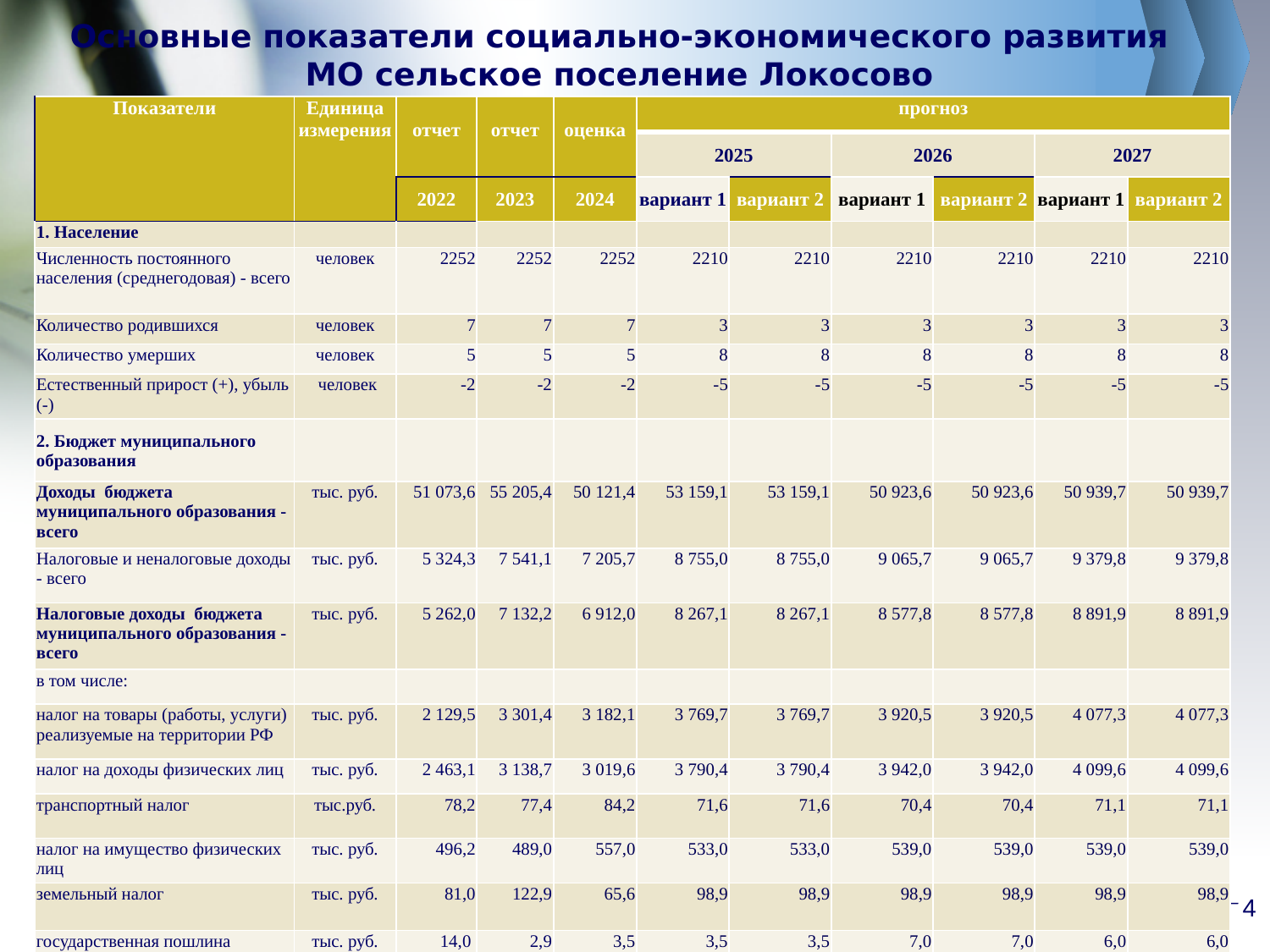

# Основные показатели социально-экономического развития МО сельское поселение Локосово
| Показатели | Единица измерения | отчет | отчет | оценка | прогноз |  |  |  |  |  |
| --- | --- | --- | --- | --- | --- | --- | --- | --- | --- | --- |
|  |  |  |  |  | 2025 |  | 2026 |  | 2027 |  |
|  |  | 2022 | 2023 | 2024 | вариант 1 | вариант 2 | вариант 1 | вариант 2 | вариант 1 | вариант 2 |
| 1. Население |  |  |  |  |  |  |  |  |  |  |
| Численность постоянного населения (среднегодовая) - всего | человек | 2252 | 2252 | 2252 | 2210 | 2210 | 2210 | 2210 | 2210 | 2210 |
| Количество родившихся | человек | 7 | 7 | 7 | 3 | 3 | 3 | 3 | 3 | 3 |
| Количество умерших | человек | 5 | 5 | 5 | 8 | 8 | 8 | 8 | 8 | 8 |
| Естественный прирост (+), убыль (-) | человек | -2 | -2 | -2 | -5 | -5 | -5 | -5 | -5 | -5 |
| 2. Бюджет муниципального образования |  |  |  |  |  |  |  |  |  |  |
| Доходы бюджета муниципального образования - всего | тыс. руб. | 51 073,6 | 55 205,4 | 50 121,4 | 53 159,1 | 53 159,1 | 50 923,6 | 50 923,6 | 50 939,7 | 50 939,7 |
| Налоговые и неналоговые доходы - всего | тыс. руб. | 5 324,3 | 7 541,1 | 7 205,7 | 8 755,0 | 8 755,0 | 9 065,7 | 9 065,7 | 9 379,8 | 9 379,8 |
| Налоговые доходы бюджета муниципального образования - всего | тыс. руб. | 5 262,0 | 7 132,2 | 6 912,0 | 8 267,1 | 8 267,1 | 8 577,8 | 8 577,8 | 8 891,9 | 8 891,9 |
| в том числе: |  |  |  |  |  |  |  |  |  |  |
| налог на товары (работы, услуги) реализуемые на территории РФ | тыс. руб. | 2 129,5 | 3 301,4 | 3 182,1 | 3 769,7 | 3 769,7 | 3 920,5 | 3 920,5 | 4 077,3 | 4 077,3 |
| налог на доходы физических лиц | тыс. руб. | 2 463,1 | 3 138,7 | 3 019,6 | 3 790,4 | 3 790,4 | 3 942,0 | 3 942,0 | 4 099,6 | 4 099,6 |
| транспортный налог | тыс.руб. | 78,2 | 77,4 | 84,2 | 71,6 | 71,6 | 70,4 | 70,4 | 71,1 | 71,1 |
| налог на имущество физических лиц | тыс. руб. | 496,2 | 489,0 | 557,0 | 533,0 | 533,0 | 539,0 | 539,0 | 539,0 | 539,0 |
| земельный налог | тыс. руб. | 81,0 | 122,9 | 65,6 | 98,9 | 98,9 | 98,9 | 98,9 | 98,9 | 98,9 |
| государственная пошлина | тыс. руб. | 14,0 | 2,9 | 3,5 | 3,5 | 3,5 | 7,0 | 7,0 | 6,0 | 6,0 |
4